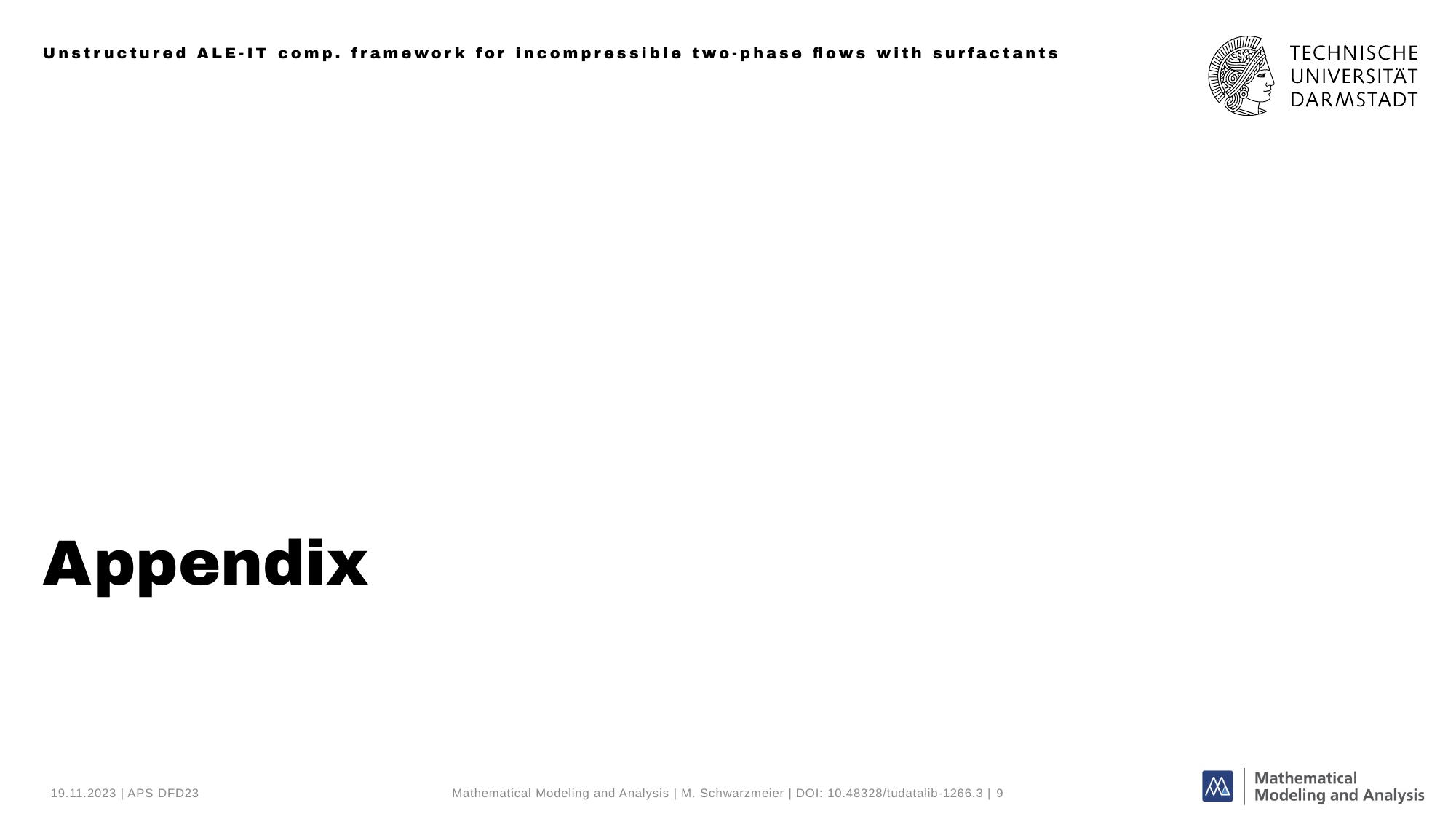

Unstructured ALE-IT comp. framework for incompressible two-phase flows with surfactants
# Appendix